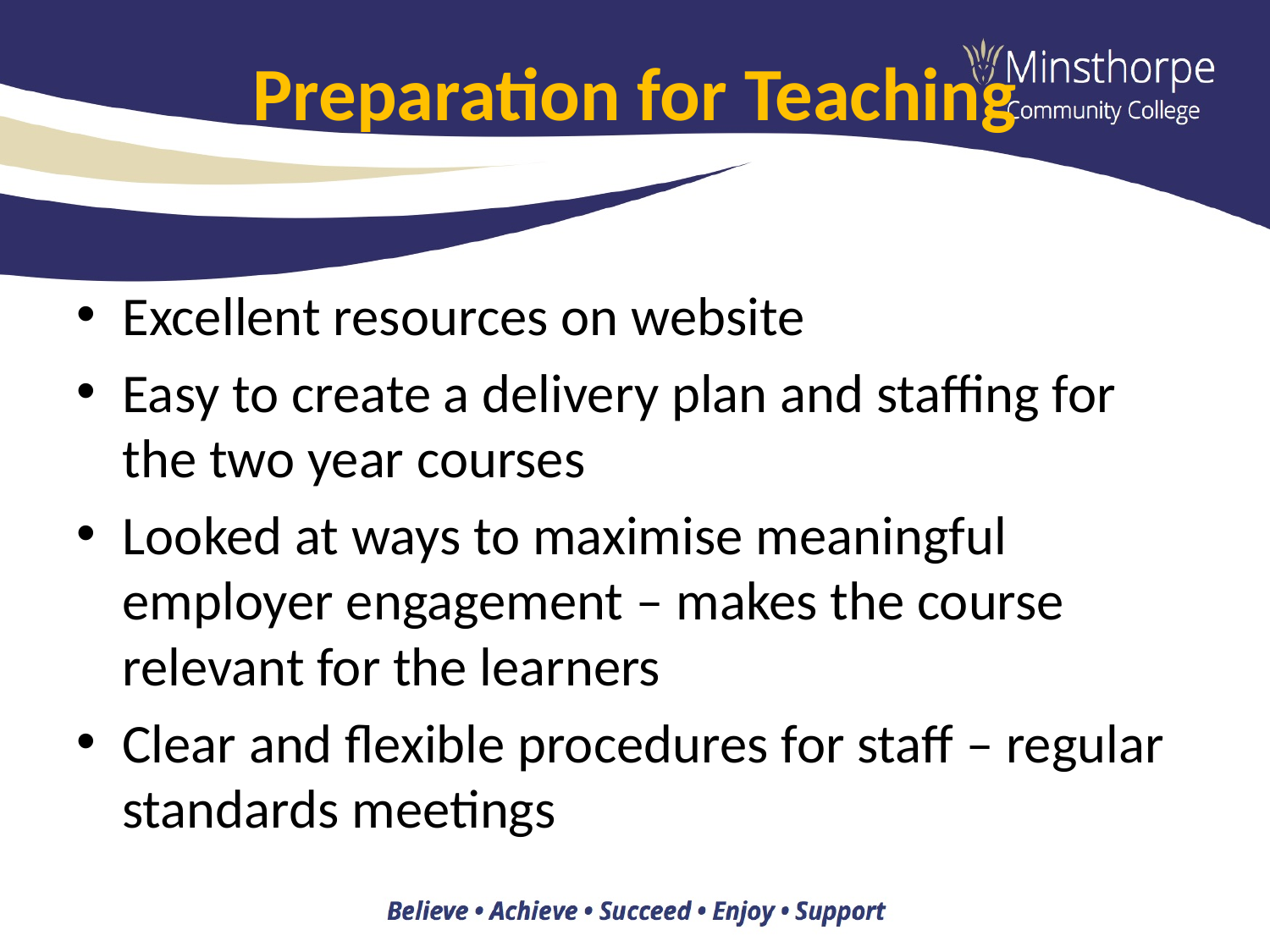

# Preparation for Teaching
Excellent resources on website
Easy to create a delivery plan and staffing for the two year courses
Looked at ways to maximise meaningful employer engagement – makes the course relevant for the learners
Clear and flexible procedures for staff – regular standards meetings